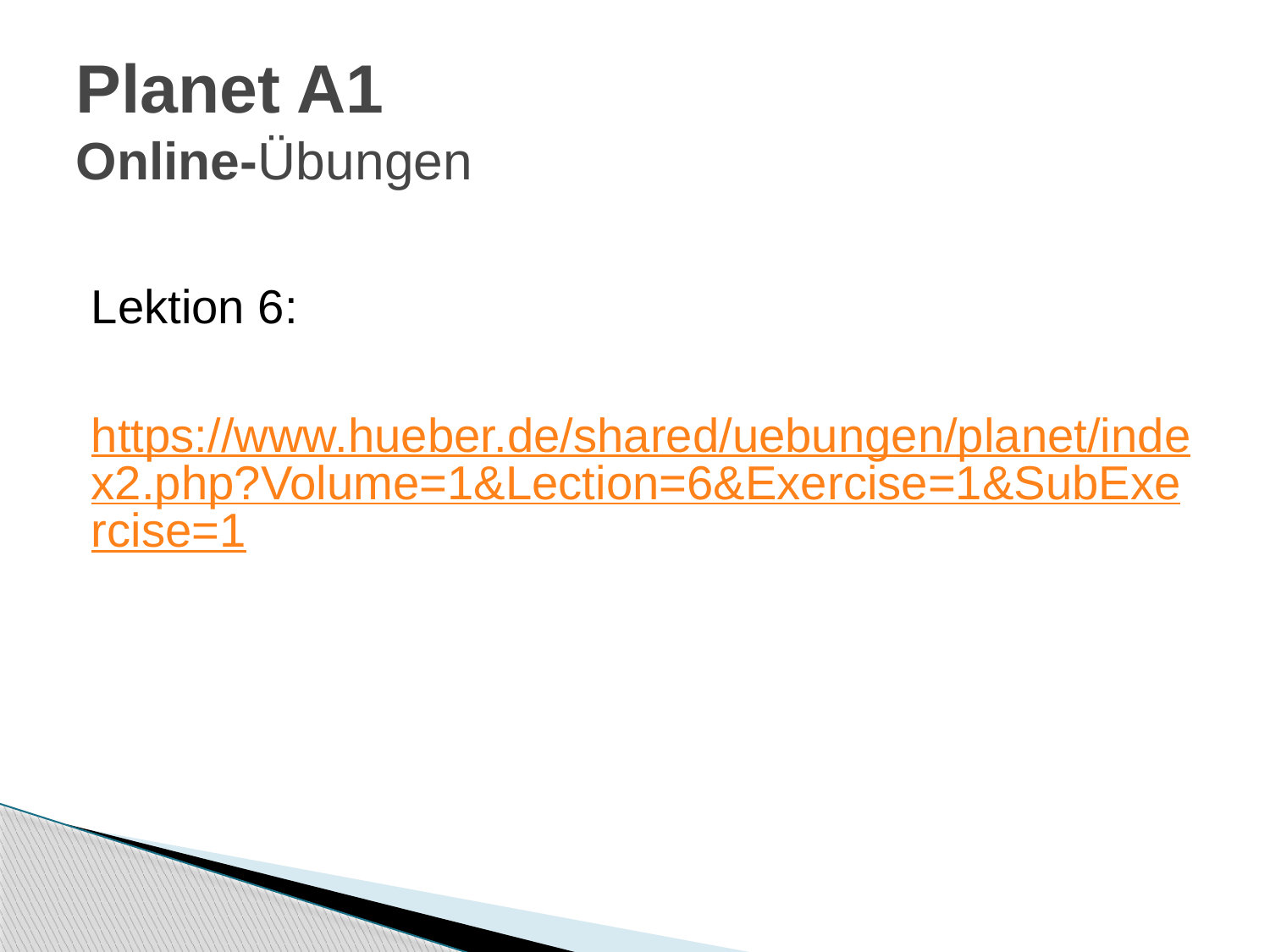

# Planet A1 Online-Übungen

Lektion 6:

https://www.hueber.de/shared/uebungen/planet/index2.php?Volume=1&Lection=6&Exercise=1&SubExercise=1